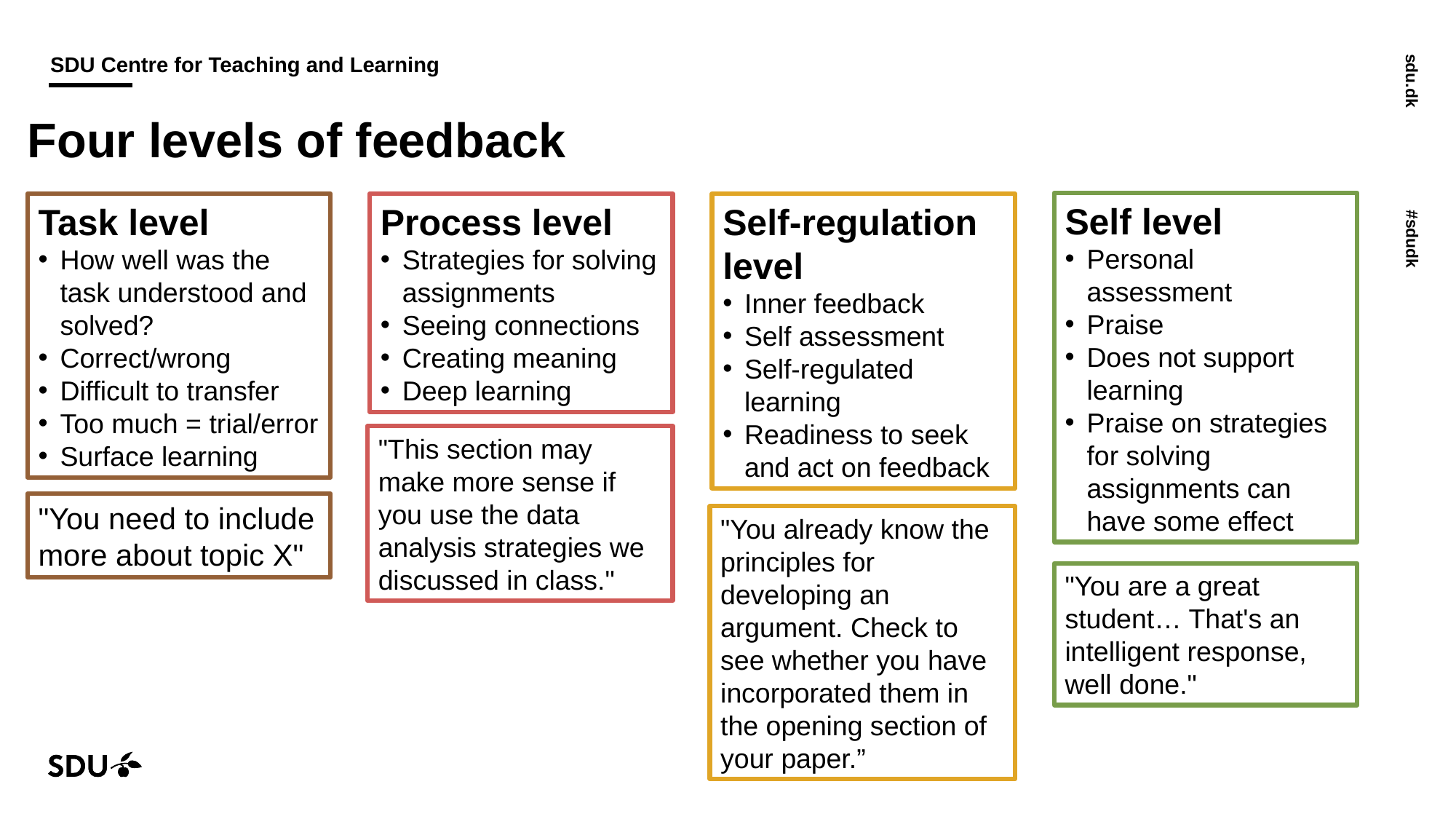

# Four levels of feedback
Self level
Personal assessment
Praise
Does not support learning
Praise on strategies for solving assignments can have some effect
Task level
How well was the task understood and solved?
Correct/wrong
Difficult to transfer
Too much = trial/error
Surface learning
Process level
Strategies for solving assignments
Seeing connections
Creating meaning
Deep learning
Self-regulation level
Inner feedback
Self assessment
Self-regulated learning
Readiness to seek and act on feedback
"This section may make more sense if you use the data analysis strategies we discussed in class."
"You need to include more about topic X"
"You already know the principles for developing an argument. Check to see whether you have incorporated them in the opening section of your paper.”
"You are a great student… That's an intelligent response, well done."
03-03-2020
4